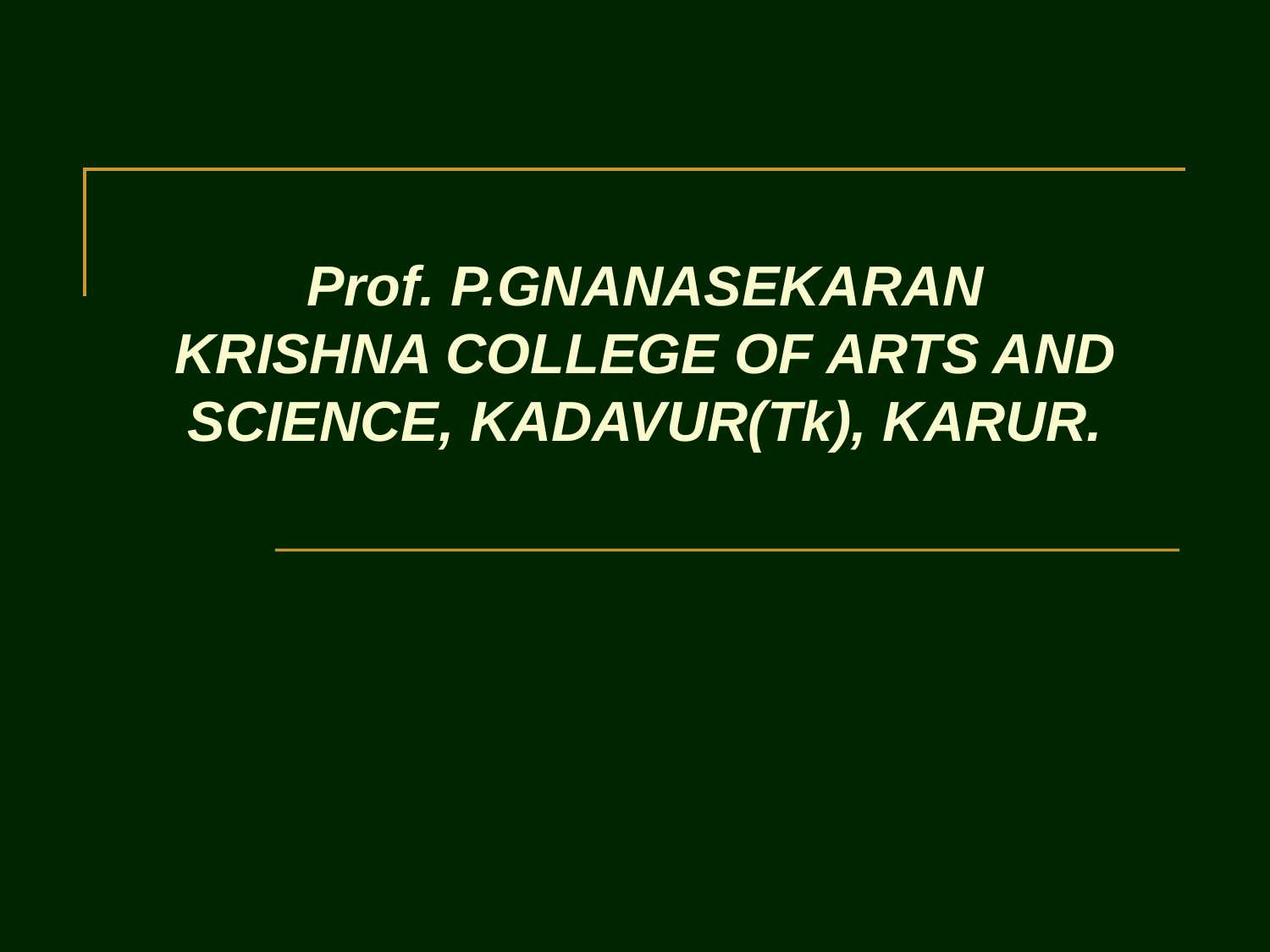

# Prof. P.GNANASEKARAN KRISHNA COLLEGE OF ARTS AND SCIENCE, KADAVUR(Tk), KARUR.